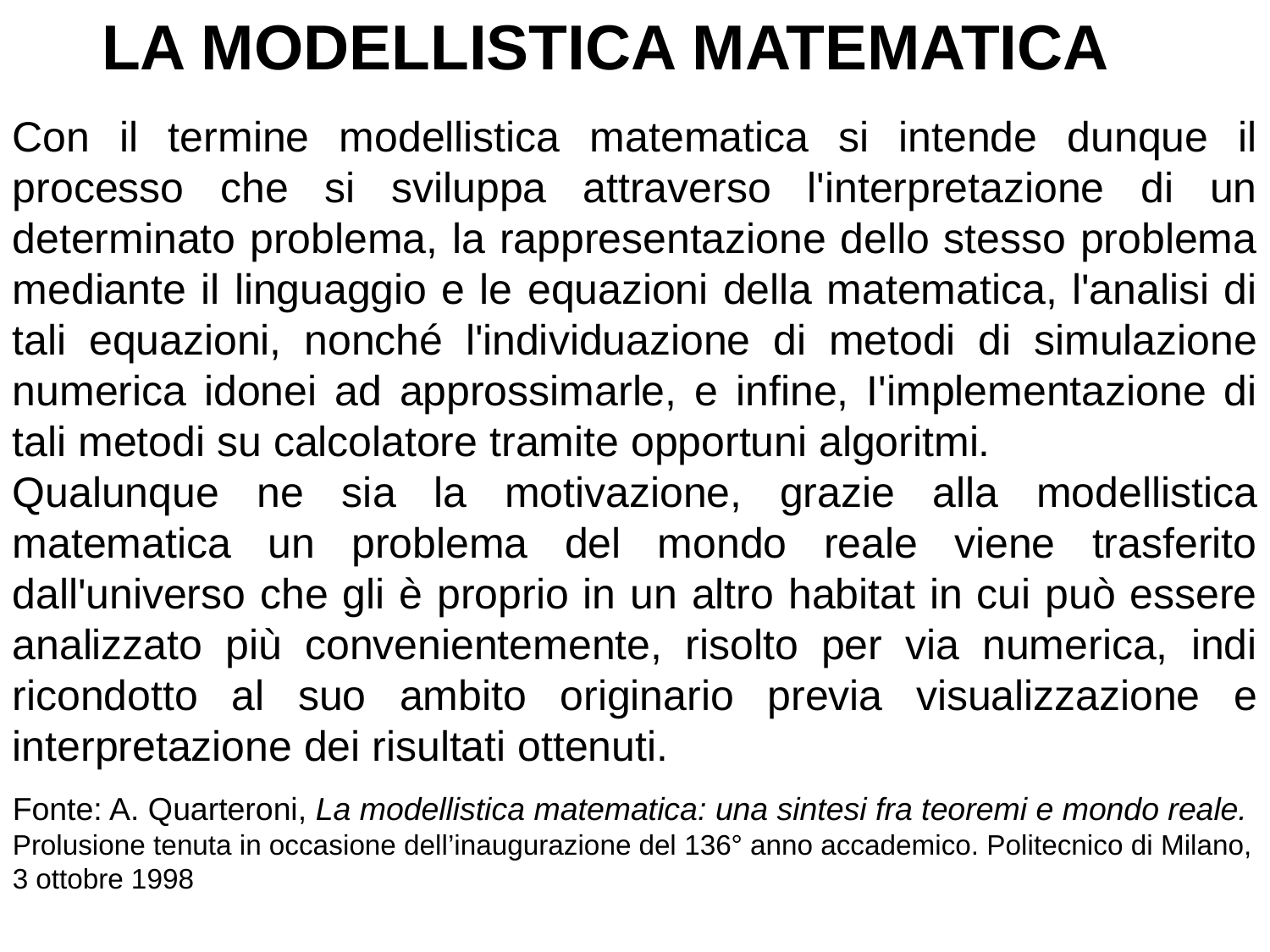

LA MODELLISTICA MATEMATICA

Con il termine modellistica matematica si intende dunque il processo che si sviluppa attraverso l'interpretazione di un determinato problema, la rappresentazione dello stesso problema mediante il linguaggio e le equazioni della matematica, l'analisi di tali equazioni, nonché l'individuazione di metodi di simulazione numerica idonei ad approssimarle, e infine, I'implementazione di tali metodi su calcolatore tramite opportuni algoritmi.
Qualunque ne sia la motivazione, grazie alla modellistica matematica un problema del mondo reale viene trasferito dall'universo che gli è proprio in un altro habitat in cui può essere analizzato più convenientemente, risolto per via numerica, indi ricondotto al suo ambito originario previa visualizzazione e interpretazione dei risultati ottenuti.
Fonte: A. Quarteroni, La modellistica matematica: una sintesi fra teoremi e mondo reale. Prolusione tenuta in occasione dell’inaugurazione del 136° anno accademico. Politecnico di Milano, 3 ottobre 1998